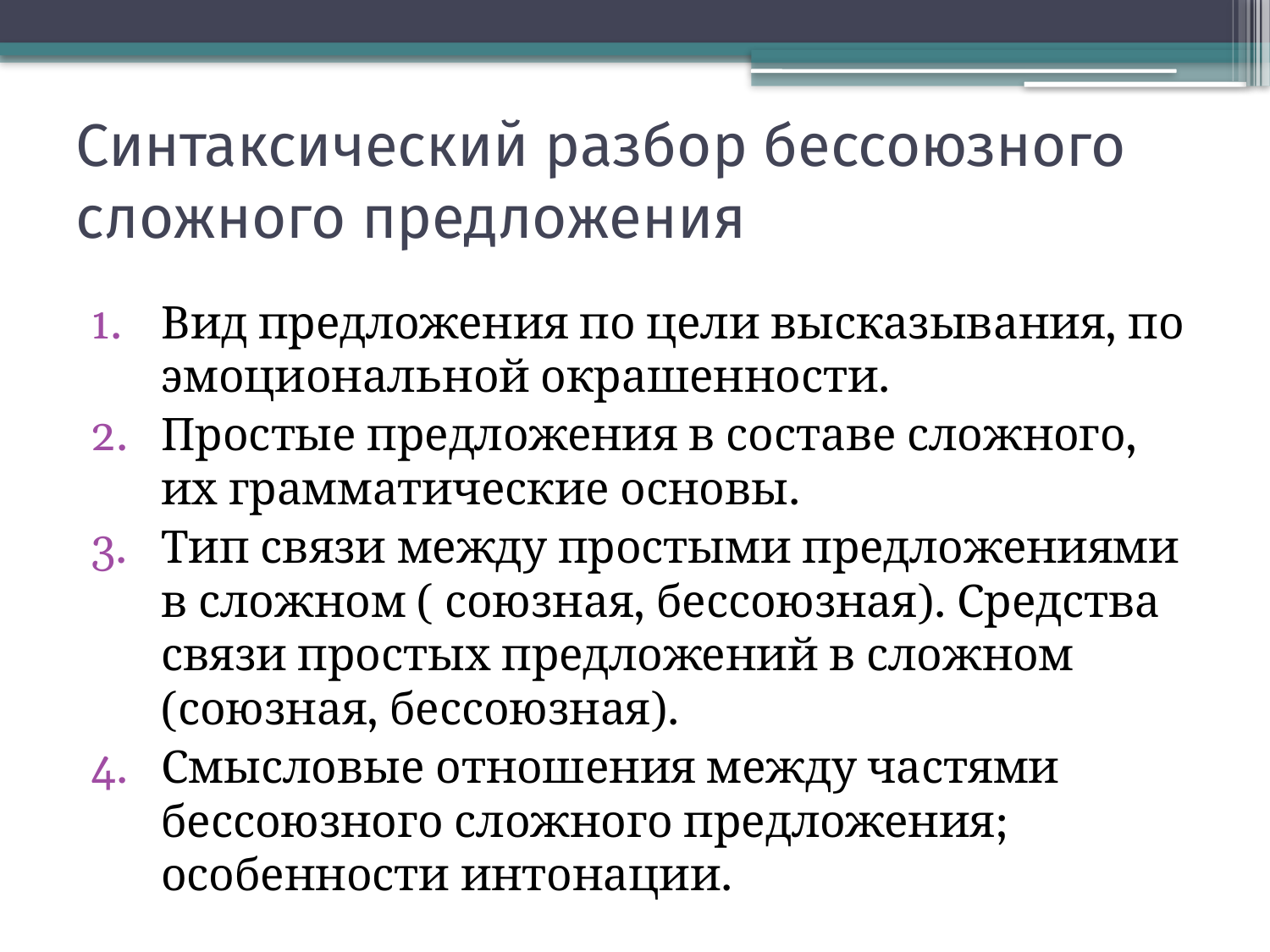

# Синтаксический разбор бессоюзного сложного предложения
Вид предложения по цели высказывания, по эмоциональной окрашенности.
Простые предложения в составе сложного, их грамматические основы.
Тип связи между простыми предложениями в сложном ( союзная, бессоюзная). Средства связи простых предложений в сложном (союзная, бессоюзная).
Смысловые отношения между частями бессоюзного сложного предложения; особенности интонации.